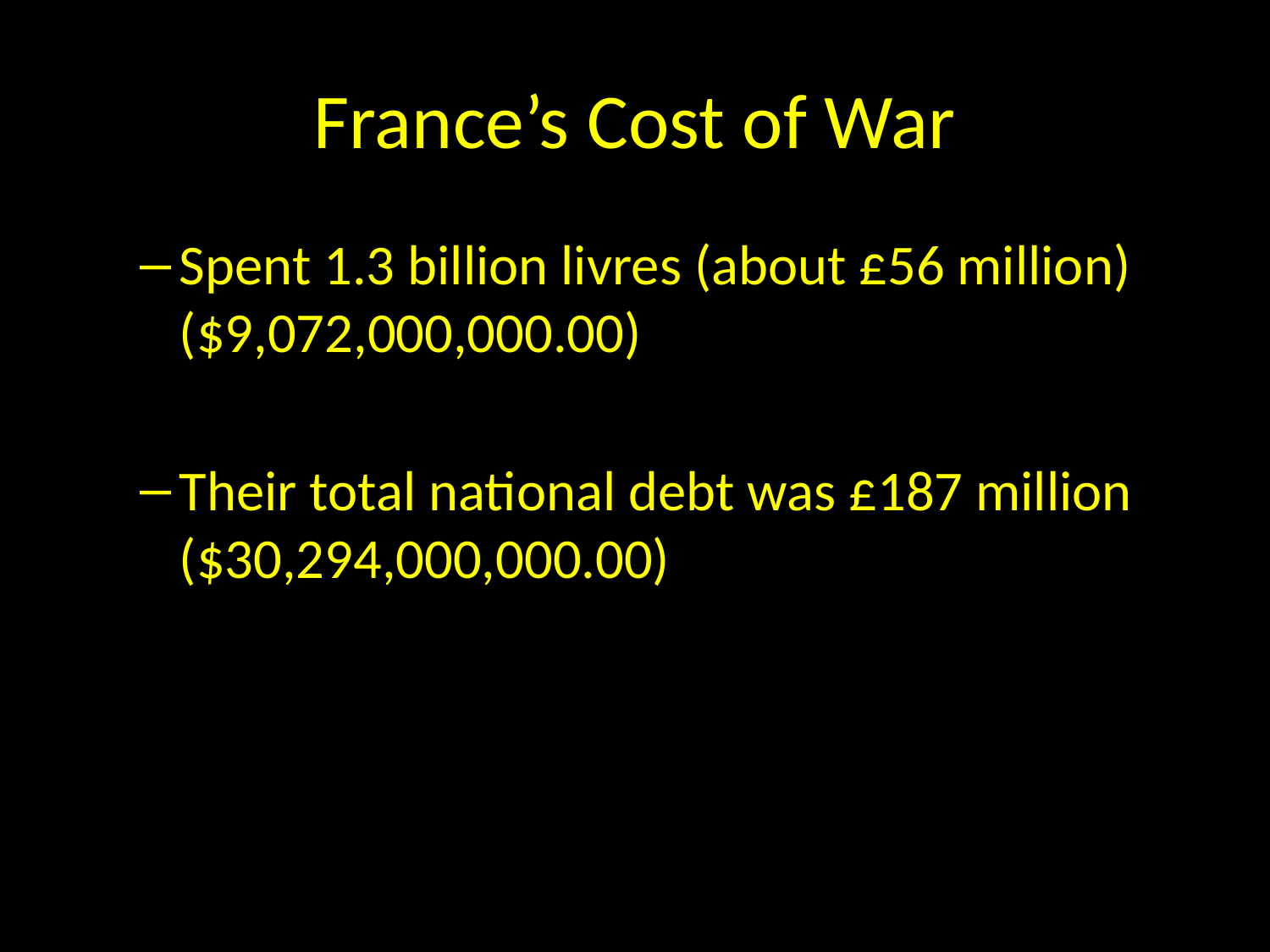

# France’s Cost of War
Spent 1.3 billion livres (about £56 million) ($9,072,000,000.00)

Their total national debt was £187 million ($30,294,000,000.00)